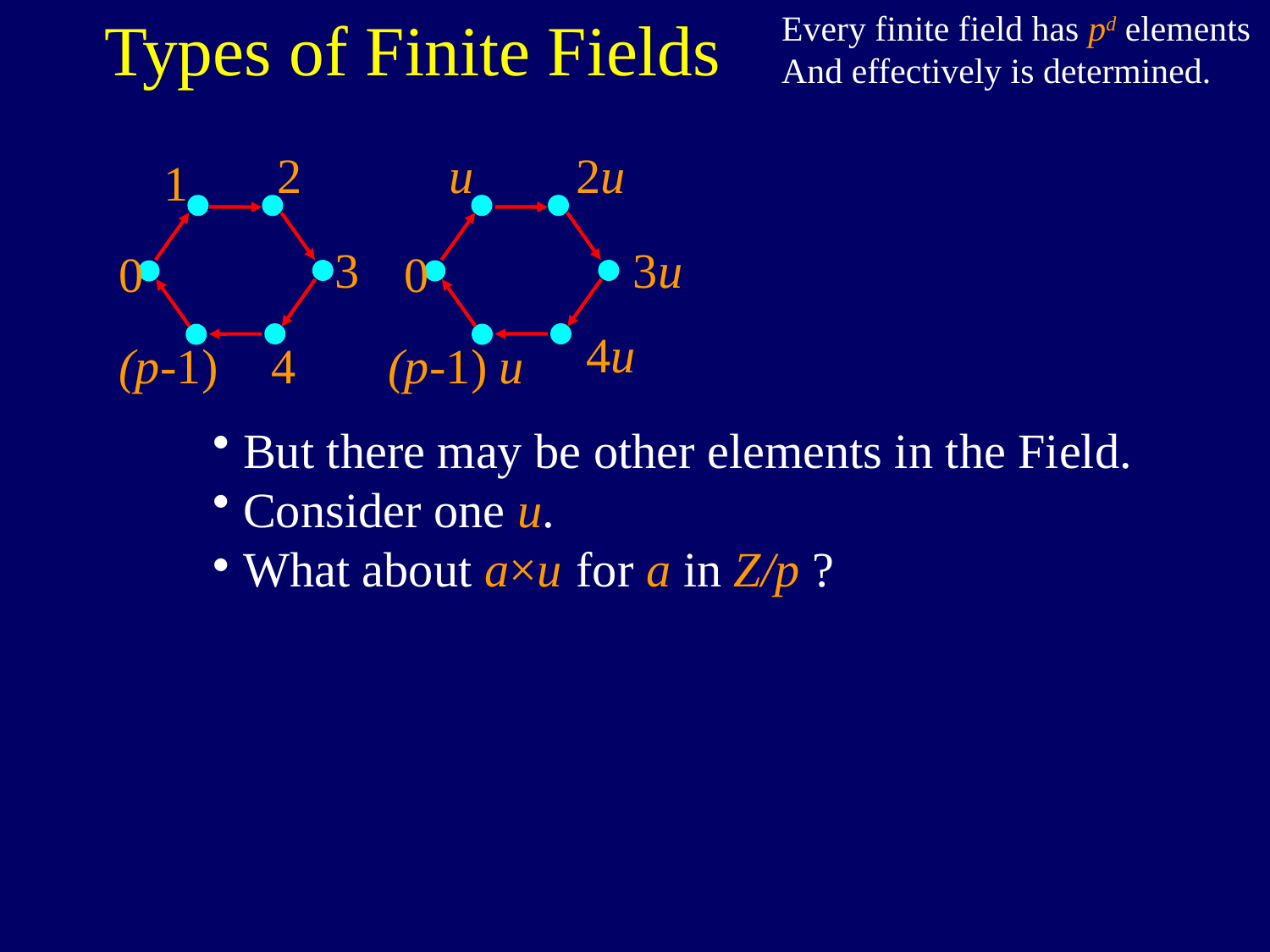

Every finite field has pd elements
And effectively is determined.
Types of Finite Fields
2
3
(p-1)
4

0

1
2u

3u

0

(p-1) u

4u

u

But there may be other elements in the Field.
Consider one u.
What about a×u  for a in Z/p ?